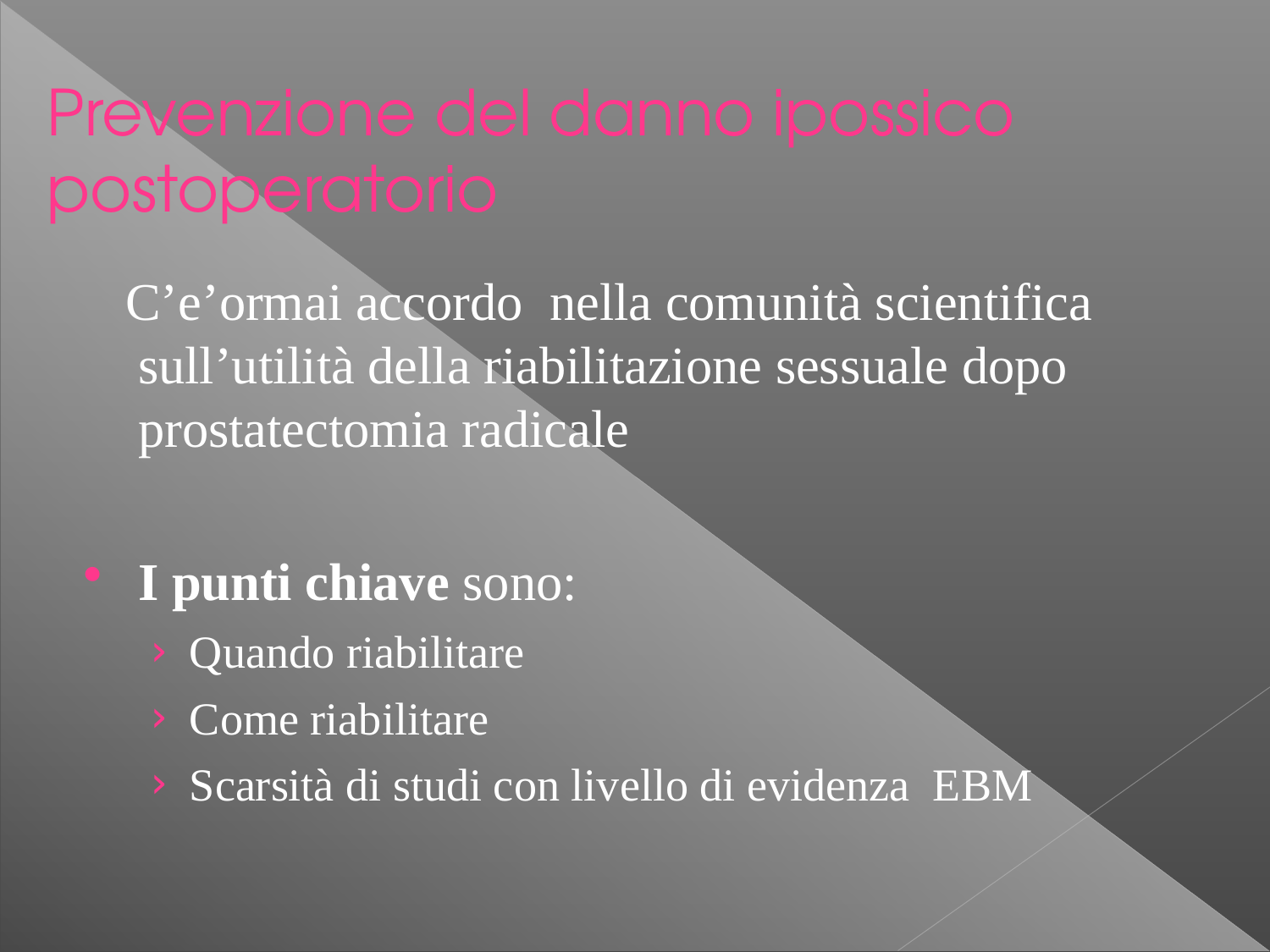

Prevenzione del danno ipossico postoperatorio

   C’e’ormai accordo  nella comunità scientifica sull’utilità della riabilitazione sessuale dopo prostatectomia radicale

I punti chiave sono:
Quando riabilitare
Come riabilitare
Scarsità di studi con livello di evidenza  EBM